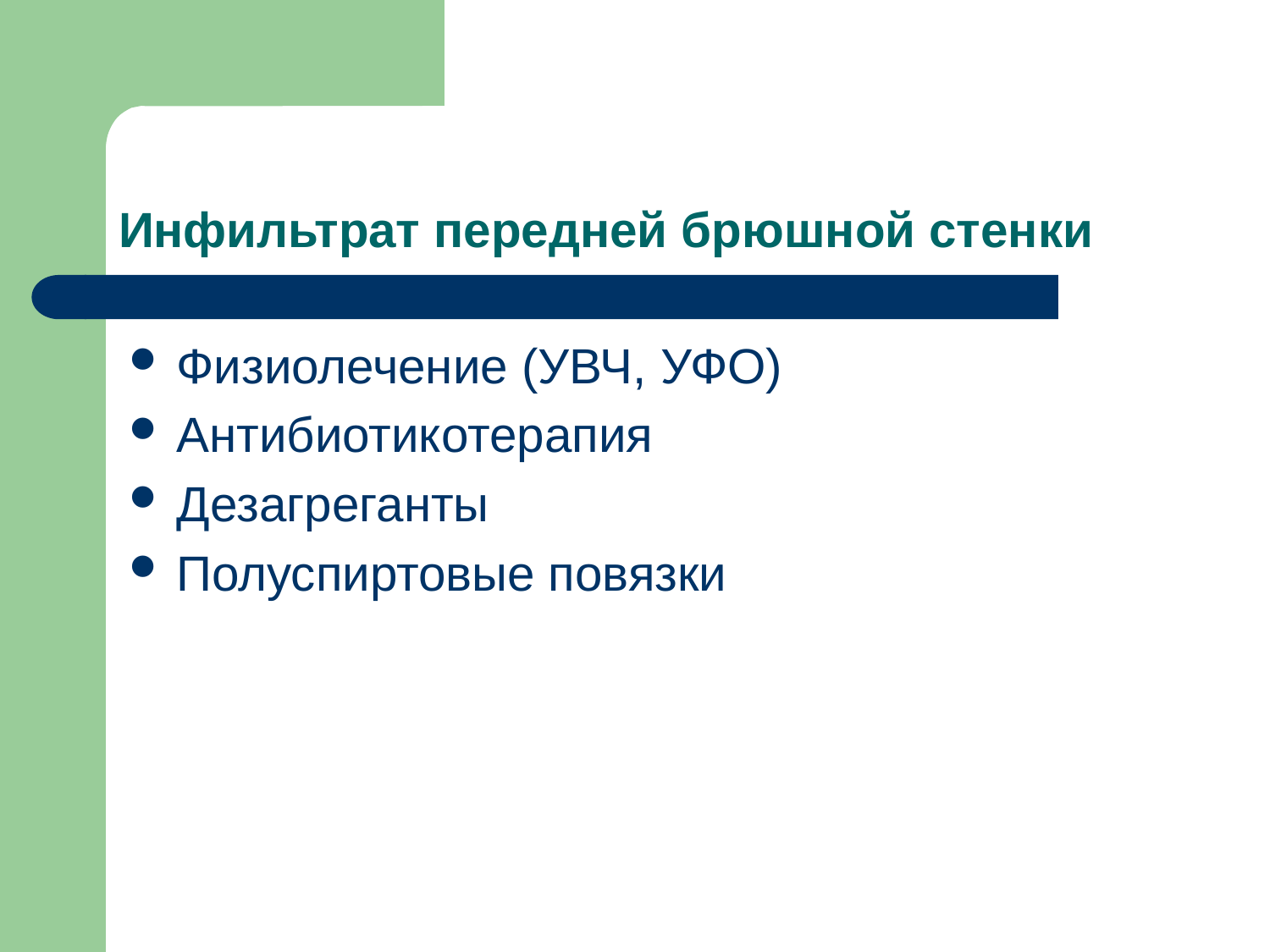

# Инфильтрат передней брюшной стенки
Физиолечение (УВЧ, УФО)
Антибиотикотерапия
Дезагреганты
Полуспиртовые повязки